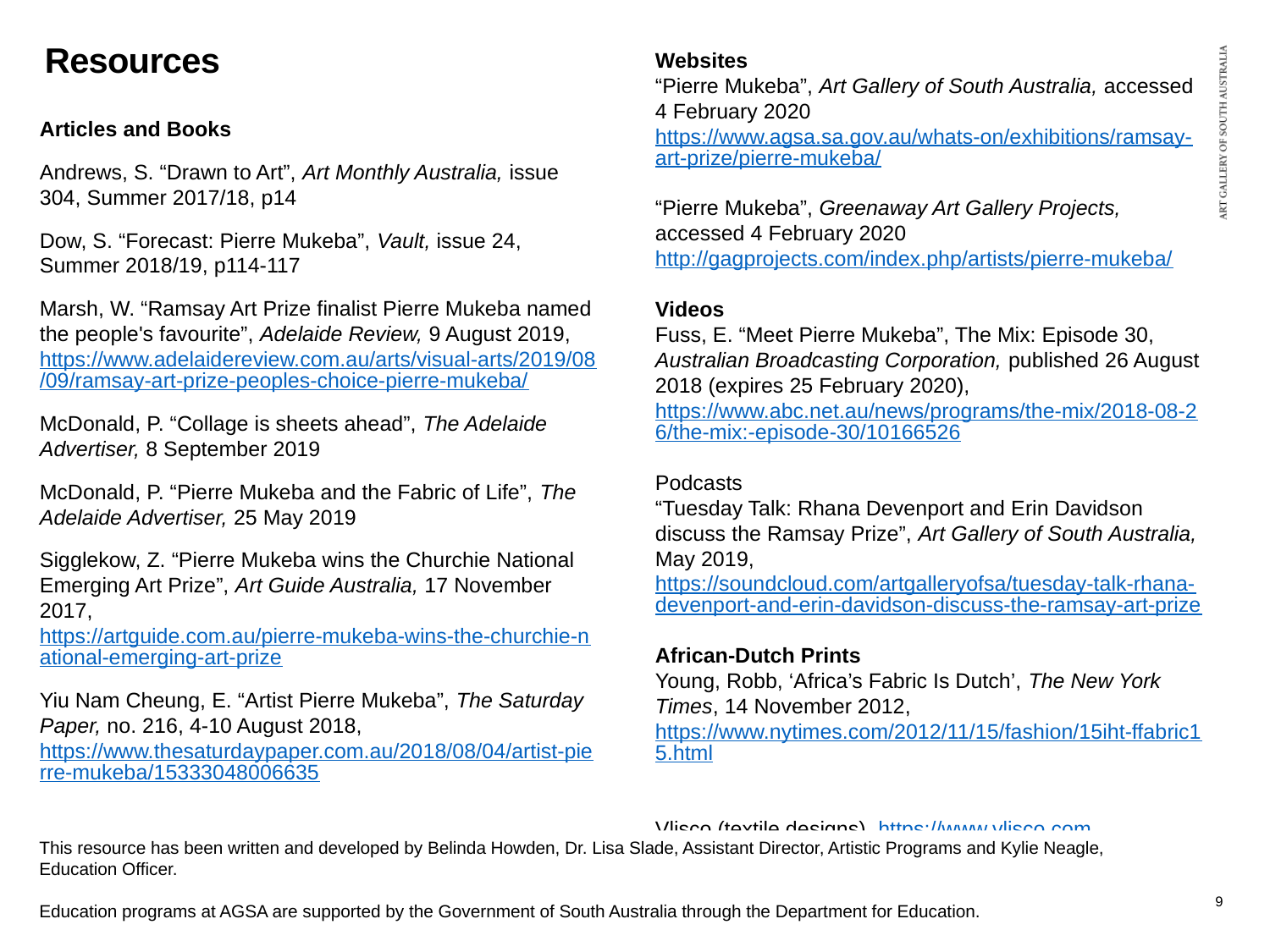

# Resources
Websites
“Pierre Mukeba”, Art Gallery of South Australia, accessed 4 February 2020 https://www.agsa.sa.gov.au/whats-on/exhibitions/ramsay-art-prize/pierre-mukeba/

“Pierre Mukeba”, Greenaway Art Gallery Projects, accessed 4 February 2020 http://gagprojects.com/index.php/artists/pierre-mukeba/

Videos
Fuss, E. “Meet Pierre Mukeba”, The Mix: Episode 30, Australian Broadcasting Corporation, published 26 August 2018 (expires 25 February 2020), https://www.abc.net.au/news/programs/the-mix/2018-08-26/the-mix:-episode-30/10166526

Podcasts
“Tuesday Talk: Rhana Devenport and Erin Davidson discuss the Ramsay Prize”, Art Gallery of South Australia, May 2019, https://soundcloud.com/artgalleryofsa/tuesday-talk-rhana-devenport-and-erin-davidson-discuss-the-ramsay-art-prize

African-Dutch Prints
Young, Robb, ‘Africa’s Fabric Is Dutch’, The New York Times, 14 November 2012, https://www.nytimes.com/2012/11/15/fashion/15iht-ffabric15.html

Vlisco (textile designs), https://www.vlisco.com

Articles and Books
Andrews, S. “Drawn to Art”, Art Monthly Australia, issue 304, Summer 2017/18, p14
Dow, S. “Forecast: Pierre Mukeba”, Vault, issue 24, Summer 2018/19, p114-117
Marsh, W. “Ramsay Art Prize finalist Pierre Mukeba named the people's favourite”, Adelaide Review, 9 August 2019, https://www.adelaidereview.com.au/arts/visual-arts/2019/08/09/ramsay-art-prize-peoples-choice-pierre-mukeba/
McDonald, P. “Collage is sheets ahead”, The Adelaide Advertiser, 8 September 2019
McDonald, P. “Pierre Mukeba and the Fabric of Life”, The Adelaide Advertiser, 25 May 2019
Sigglekow, Z. “Pierre Mukeba wins the Churchie National Emerging Art Prize”, Art Guide Australia, 17 November 2017, https://artguide.com.au/pierre-mukeba-wins-the-churchie-national-emerging-art-prize
Yiu Nam Cheung, E. “Artist Pierre Mukeba”, The Saturday Paper, no. 216, 4-10 August 2018, https://www.thesaturdaypaper.com.au/2018/08/04/artist-pierre-mukeba/15333048006635

This resource has been written and developed by Belinda Howden, Dr. Lisa Slade, Assistant Director, Artistic Programs and Kylie Neagle, Education Officer.

Education programs at AGSA are supported by the Government of South Australia through the Department for Education.